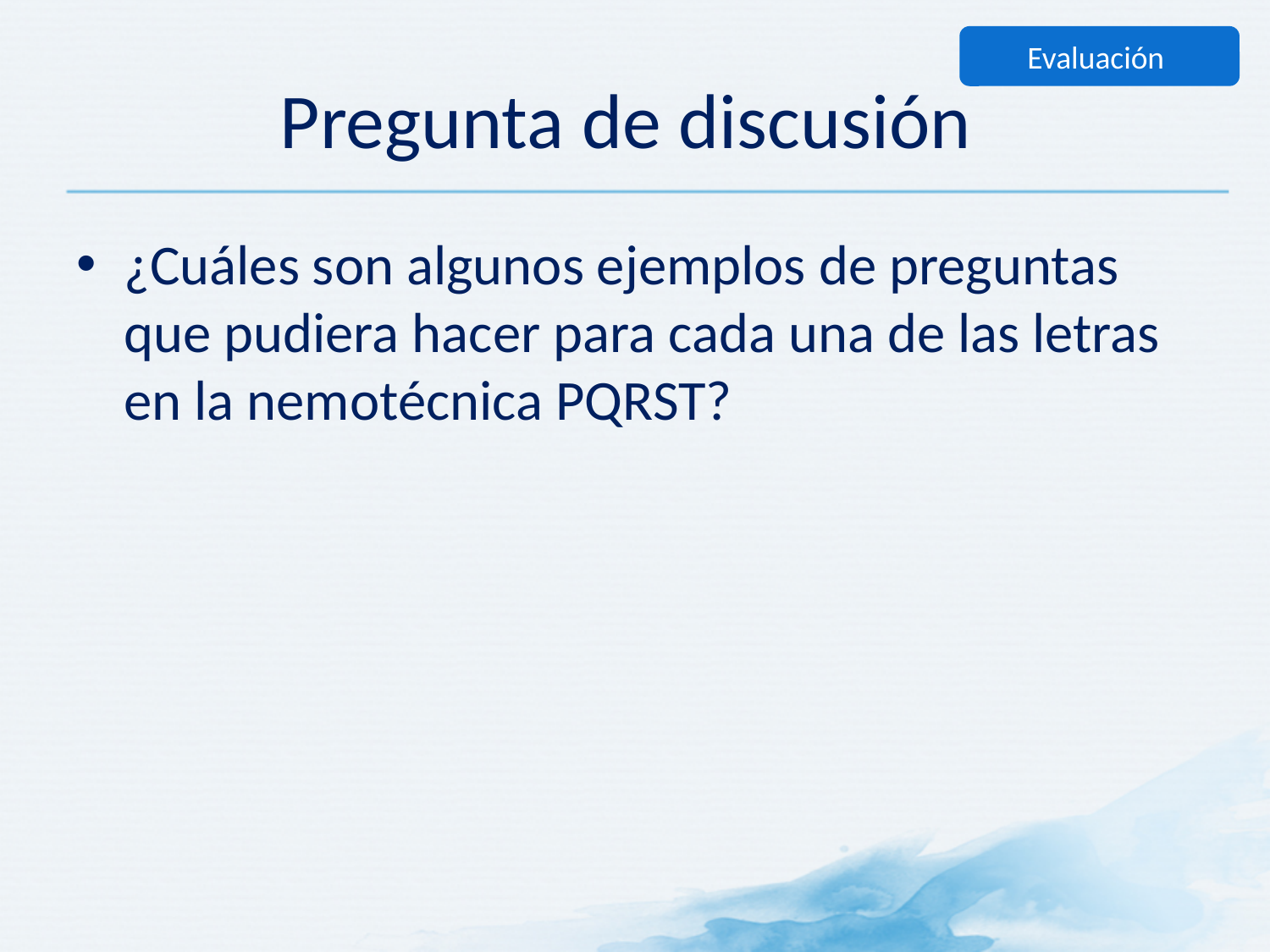

Evaluación
# Pregunta de discusión
¿Cuáles son algunos ejemplos de preguntas que pudiera hacer para cada una de las letras en la nemotécnica PQRST?